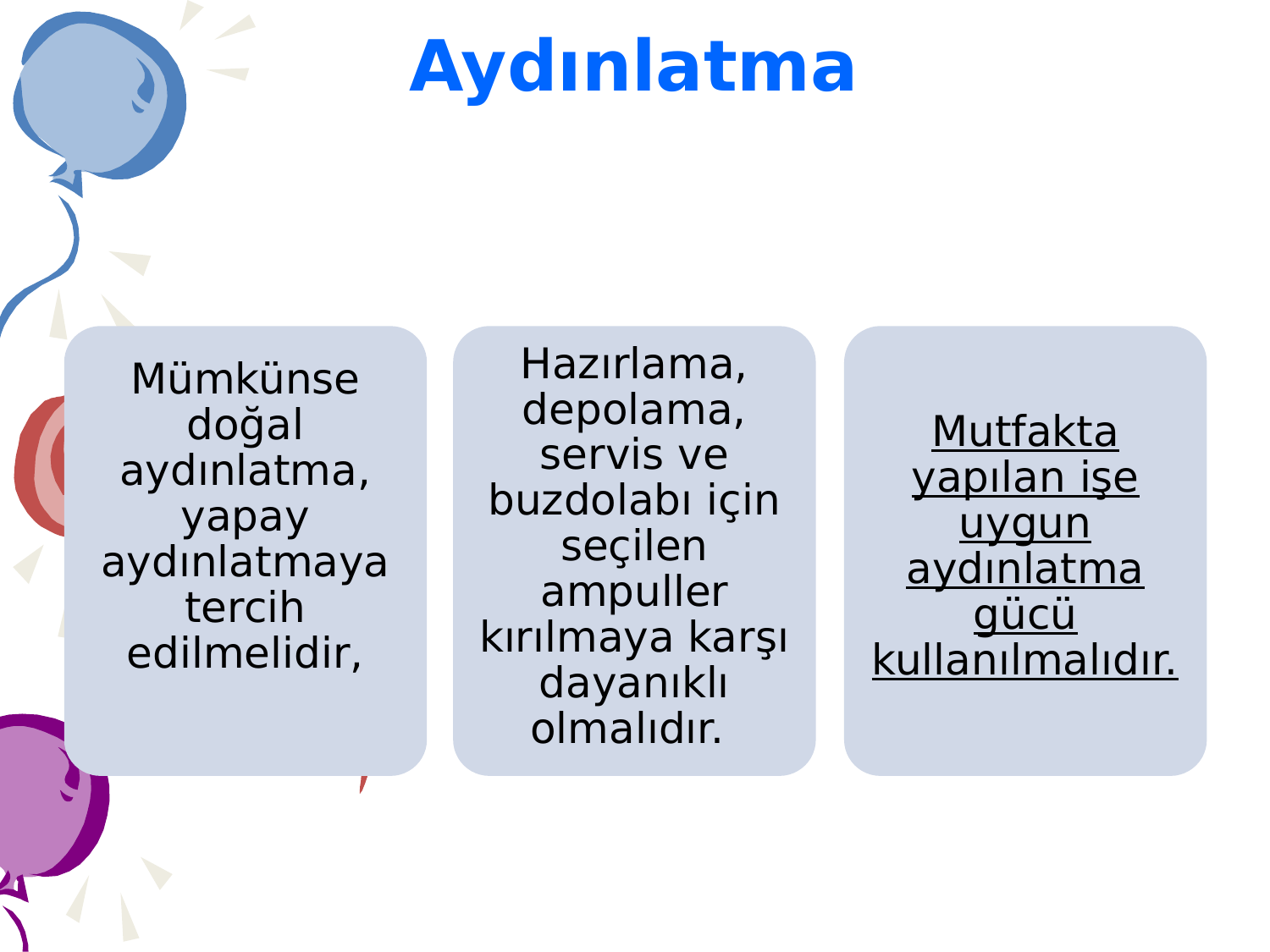

# Aydınlatma

Mümkünse doğal aydınlatma, yapay aydınlatmaya tercih edilmelidir,

Hazırlama, depolama, servis ve buzdolabı için seçilen ampuller kırılmaya karşı dayanıklı olmalıdır.

Mutfakta yapılan işe uygun aydınlatma gücü kullanılmalıdır.